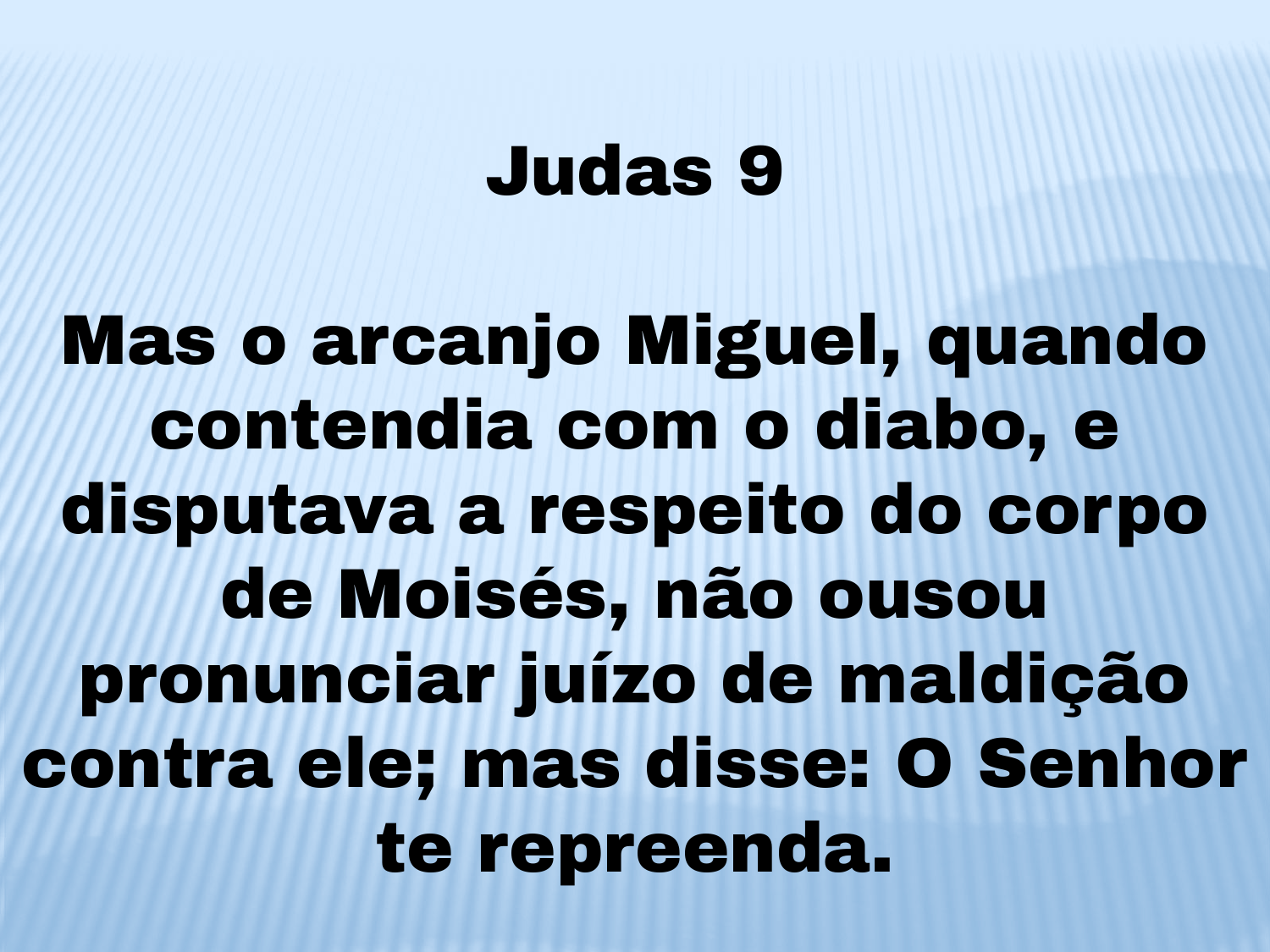

Judas 9

Mas o arcanjo Miguel, quando contendia com o diabo, e disputava a respeito do corpo de Moisés, não ousou pronunciar juízo de maldição contra ele; mas disse: O Senhor te repreenda.